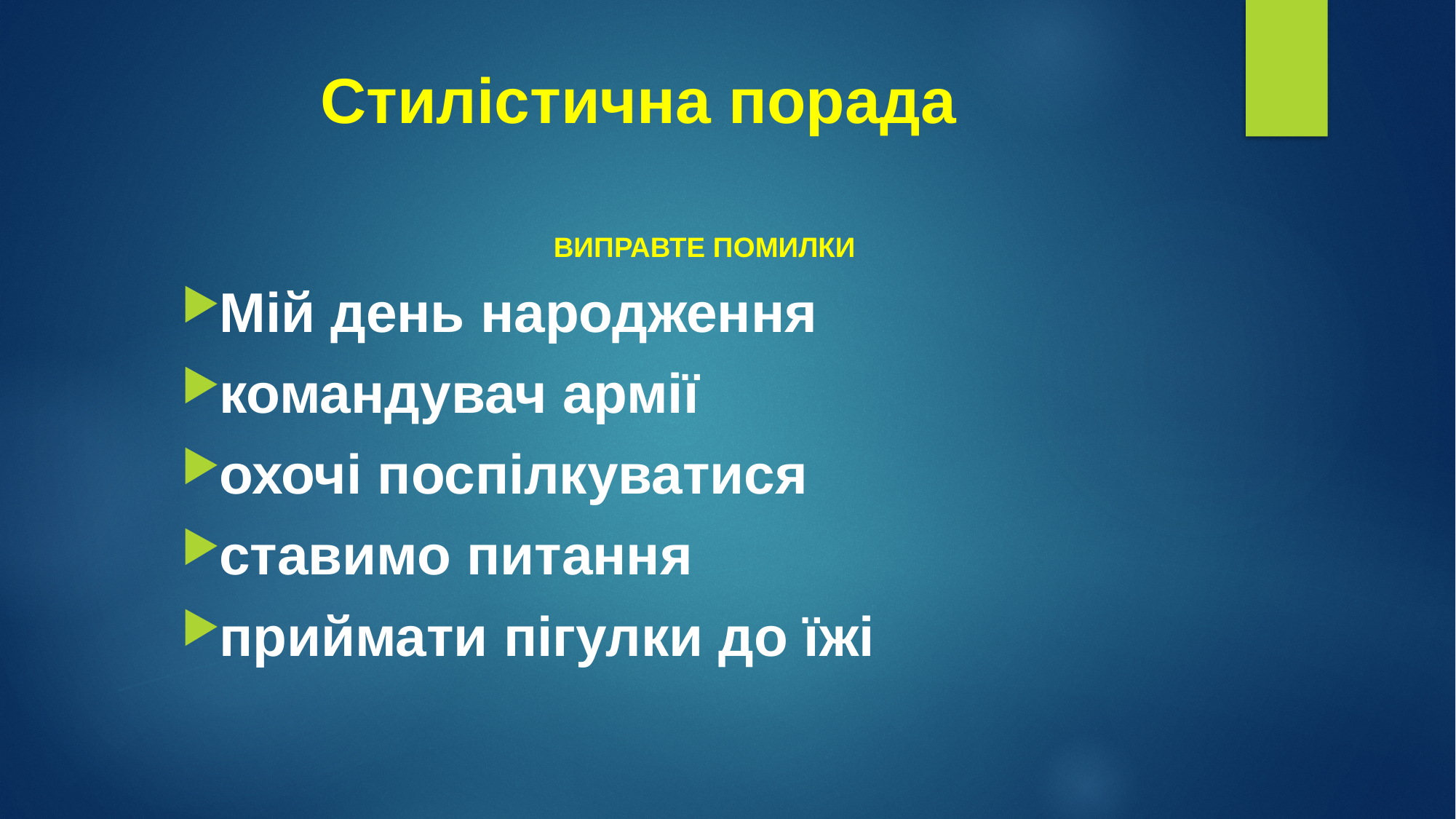

# Стилістична порада

ВИПРАВТЕ ПОМИЛКИ
Мій день народження
командувач армії
охочі поспілкуватися
ставимо питання
приймати пігулки до їжі